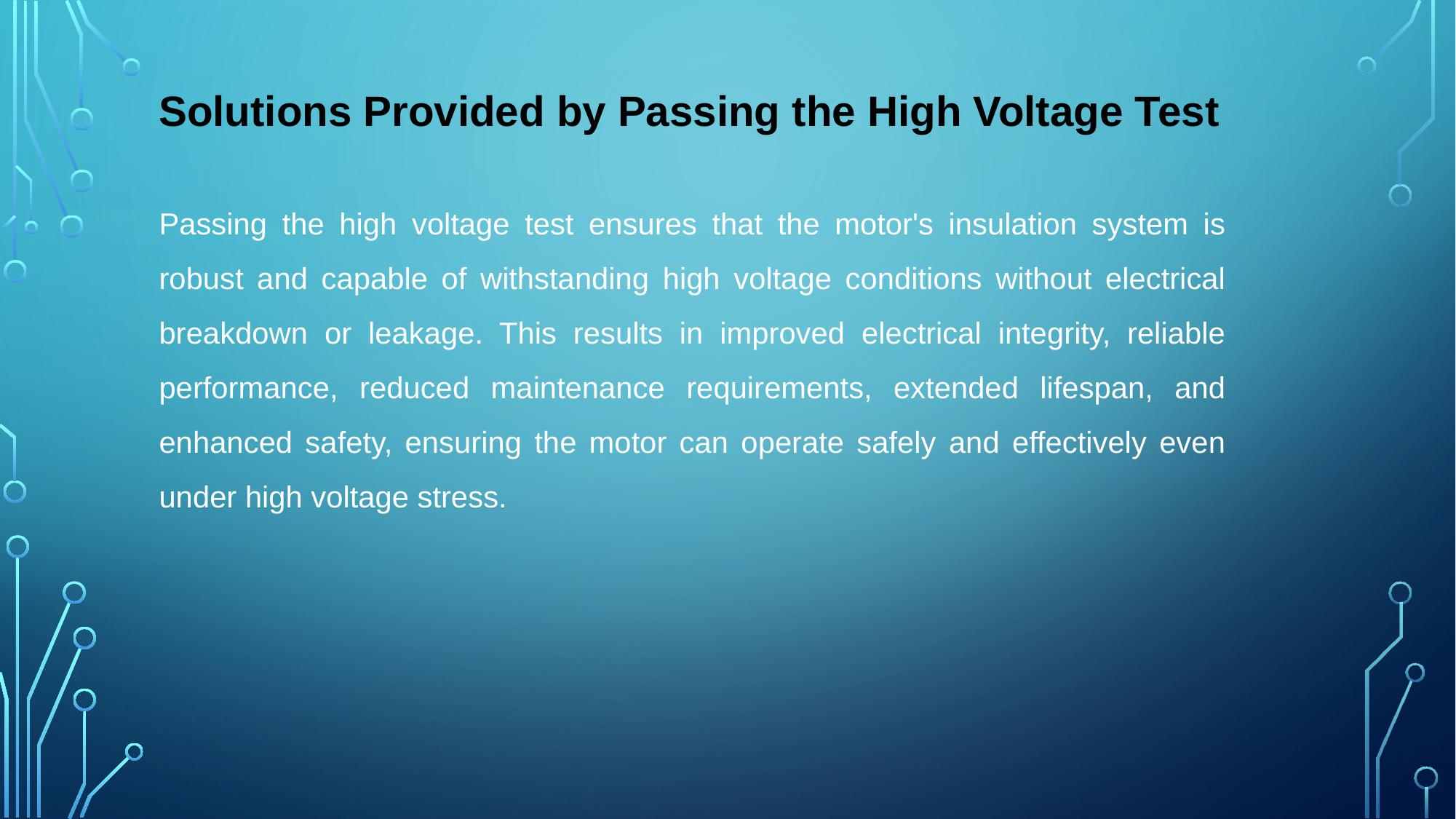

Solutions Provided by Passing the High Voltage Test

Passing the high voltage test ensures that the motor's insulation system is robust and capable of withstanding high voltage conditions without electrical breakdown or leakage. This results in improved electrical integrity, reliable performance, reduced maintenance requirements, extended lifespan, and enhanced safety, ensuring the motor can operate safely and effectively even under high voltage stress.